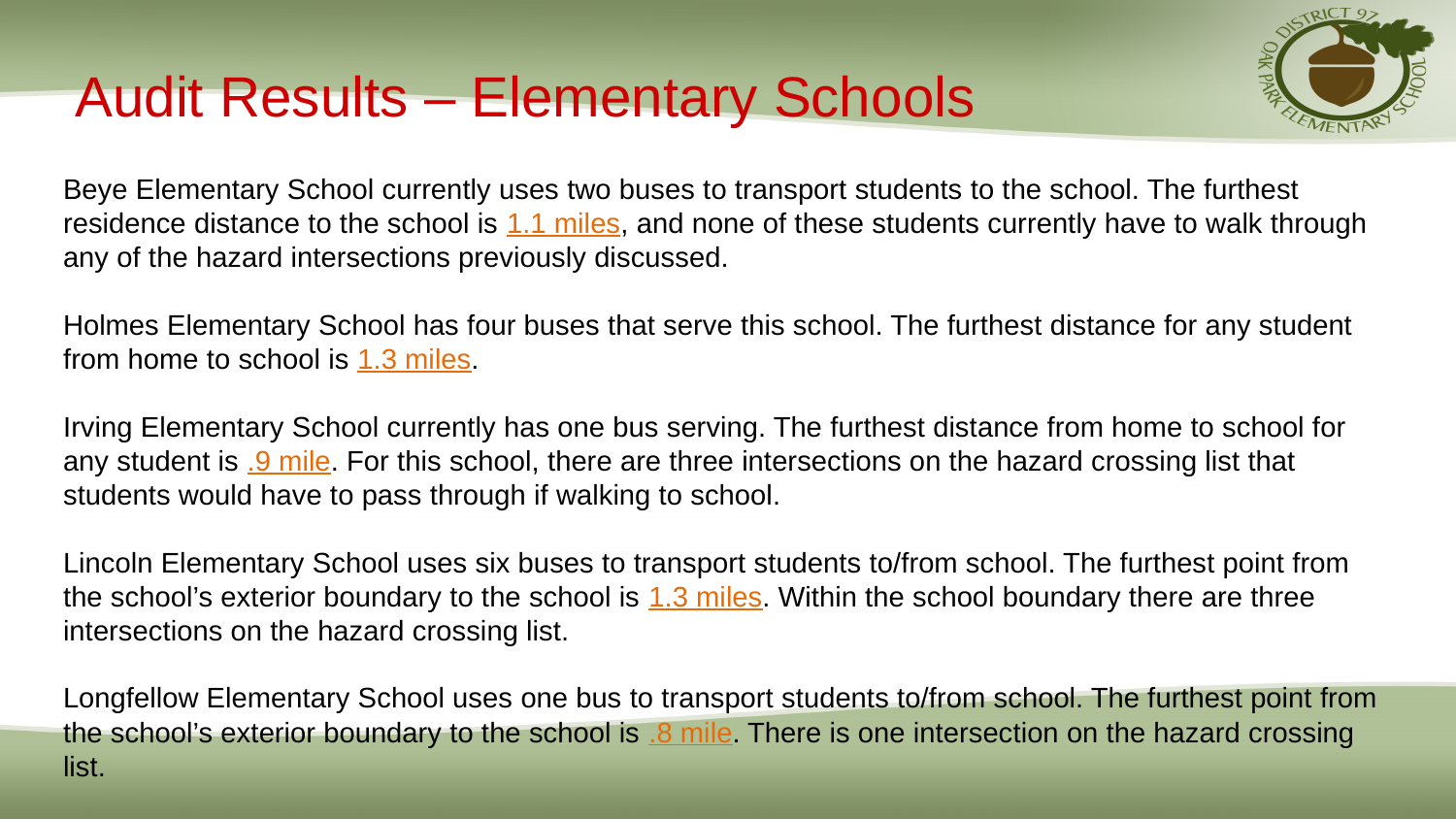

# Audit Results – Elementary Schools
Beye Elementary School currently uses two buses to transport students to the school. The furthest residence distance to the school is 1.1 miles, and none of these students currently have to walk through any of the hazard intersections previously discussed.

Holmes Elementary School has four buses that serve this school. The furthest distance for any student from home to school is 1.3 miles.

Irving Elementary School currently has one bus serving. The furthest distance from home to school for any student is .9 mile. For this school, there are three intersections on the hazard crossing list that students would have to pass through if walking to school.

Lincoln Elementary School uses six buses to transport students to/from school. The furthest point from the school’s exterior boundary to the school is 1.3 miles. Within the school boundary there are three intersections on the hazard crossing list.

Longfellow Elementary School uses one bus to transport students to/from school. The furthest point from the school’s exterior boundary to the school is .8 mile. There is one intersection on the hazard crossing list.